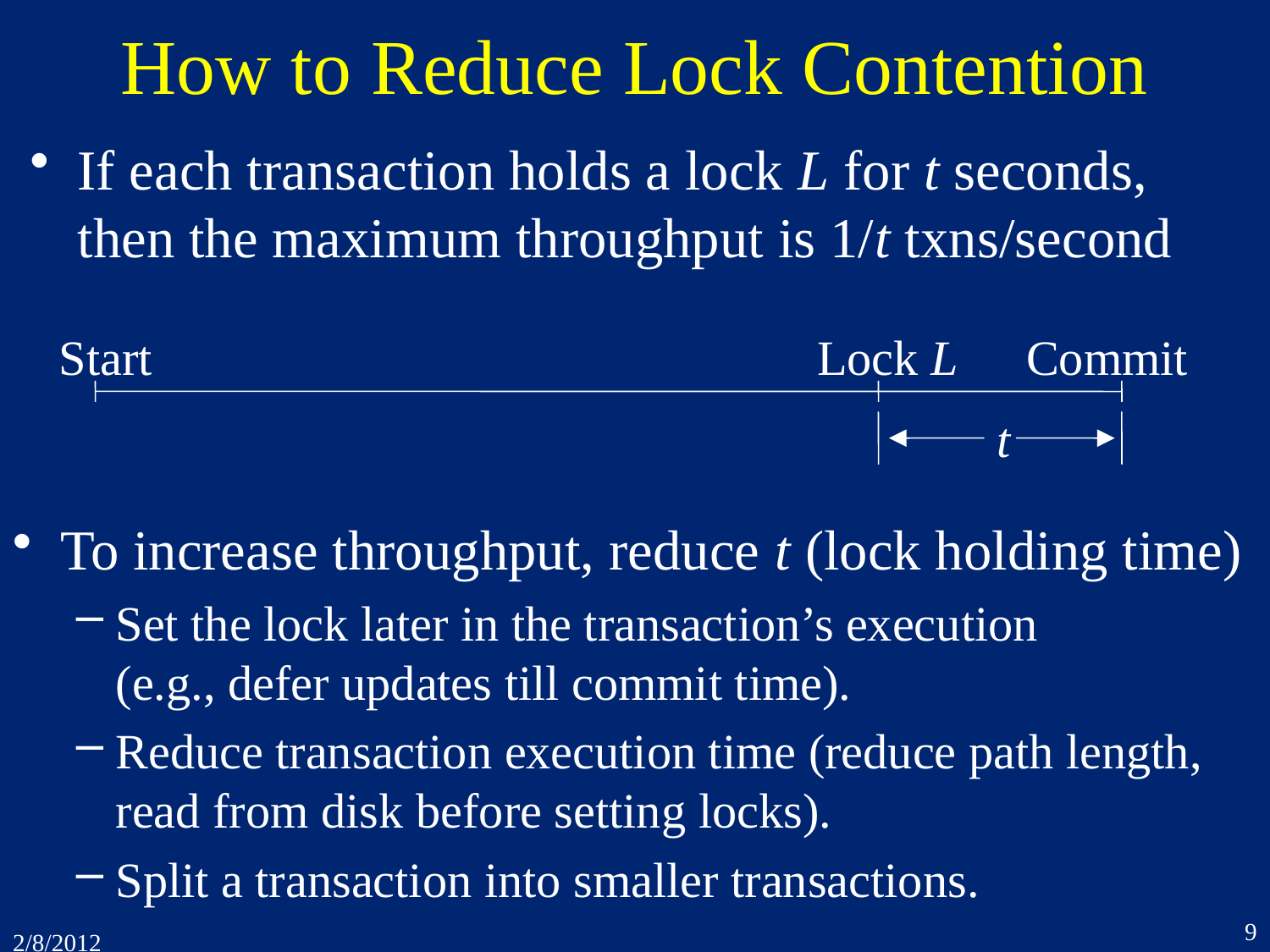

# How to Reduce Lock Contention
If each transaction holds a lock L for t seconds, then the maximum throughput is 1/t txns/second
Lock L
Start
Commit

t

To increase throughput, reduce t (lock holding time)
Set the lock later in the transaction’s execution
(e.g., defer updates till commit time).
Reduce transaction execution time (reduce path length, read from disk before setting locks).
Split a transaction into smaller transactions.
9
2/8/2012